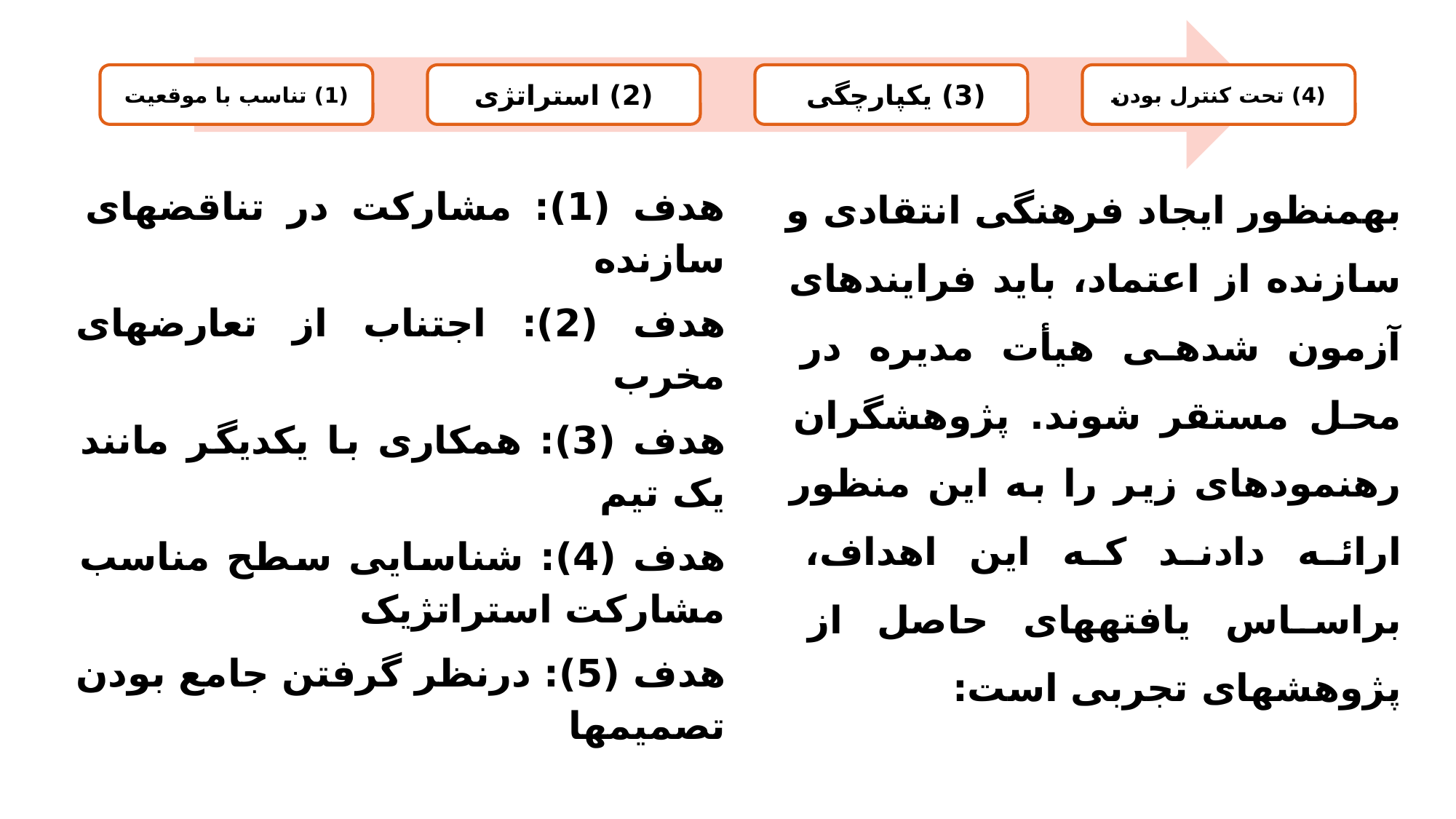

به­منظور ایجاد فرهنگی انتقادی و سازنده از اعتماد، باید فرایندهای آزمون شده­ی هیأت مدیره در محل مستقر شوند. پژوهشگران رهنمودهای زیر را به این منظور ارائه دادند که این اهداف، براساس یافته­های حاصل از پژوهش­های تجربی است:
هدف (1): مشارکت در تناقض­های سازنده
هدف (2): اجتناب از تعارض­های مخرب
هدف (3): همکاری با یکدیگر مانند یک تیم
هدف (4): شناسایی سطح مناسب مشارکت استراتژیک
هدف (5): درنظر گرفتن جامع بودن تصمیم­ها
41